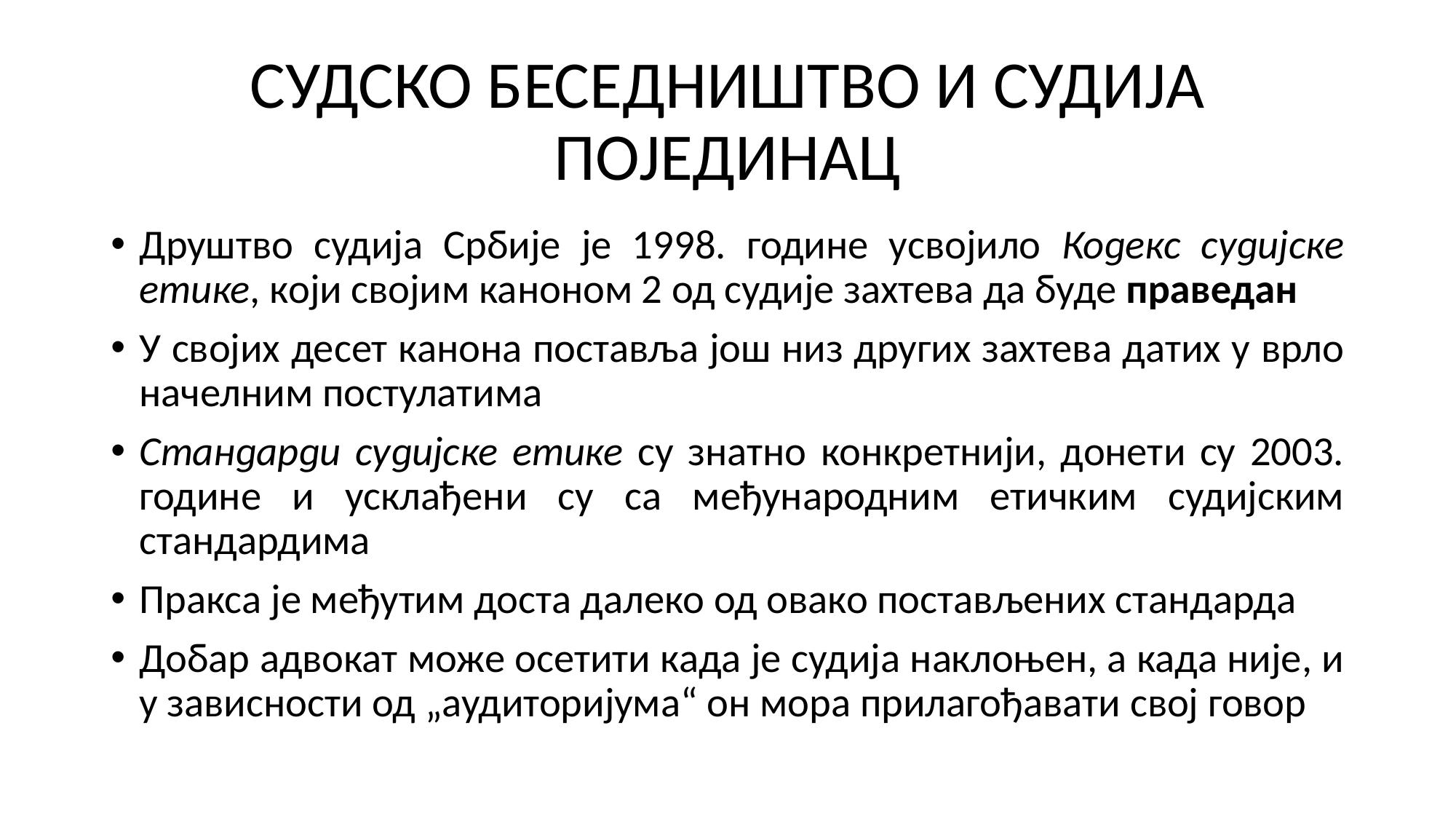

# СУДСКО БЕСЕДНИШТВО И СУДИЈА ПОЈЕДИНАЦ
Друштво судија Србије је 1998. године усвојило Кодекс судијске етике, који својим каноном 2 од судије захтева да буде праведан
У својих десет канона поставља још низ других захтева датих у врло начелним постулатима
Стандарди судијске етике су знатно конкретнији, донети су 2003. године и усклађени су са међународним етичким судијским стандардима
Пракса је међутим доста далеко од овако постављених стандарда
Добар адвокат може осетити када је судија наклоњен, а када није, и у зависности од „аудиторијума“ он мора прилагођавати свој говор